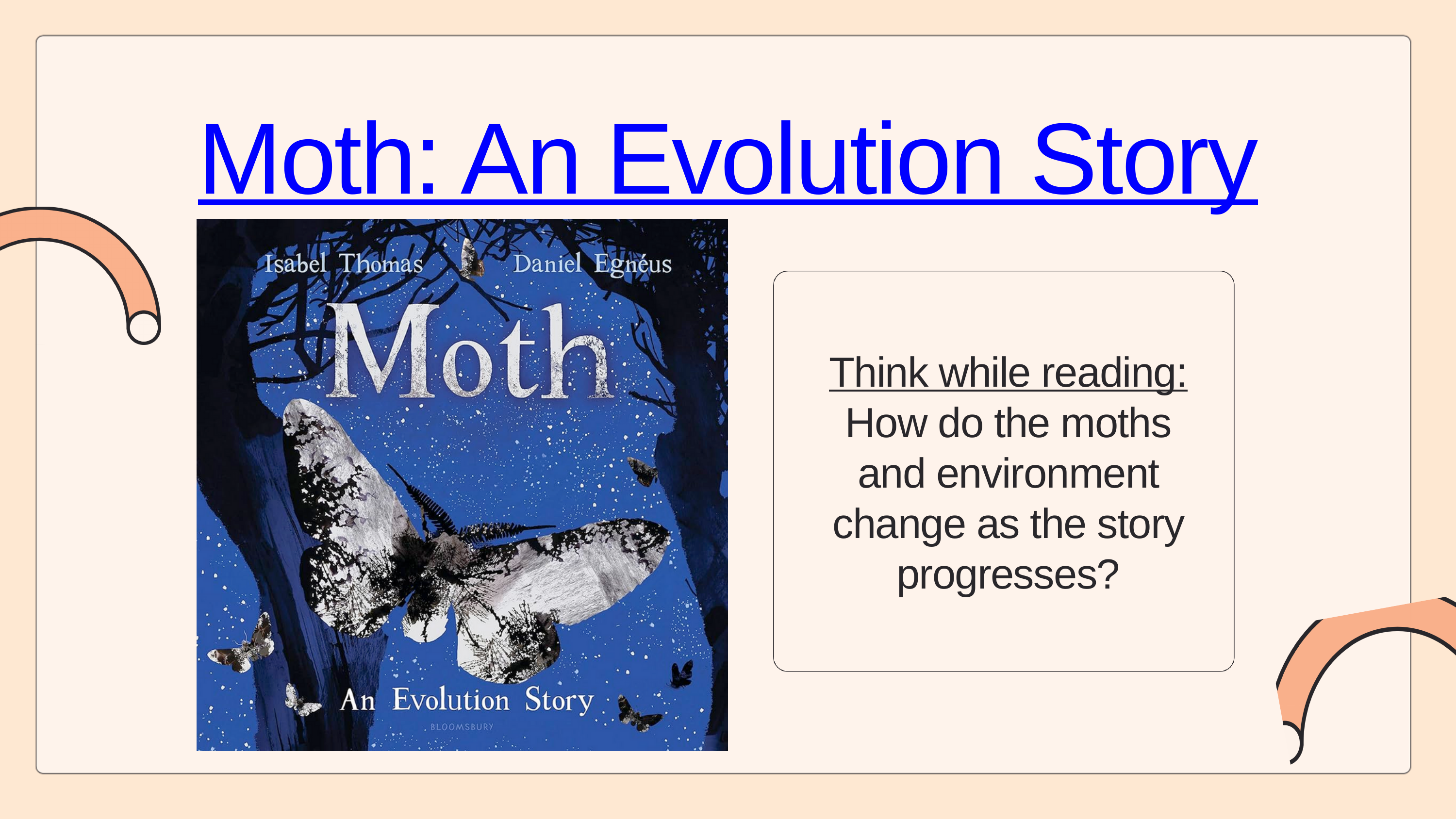

Moth: An Evolution Story

Think while reading:
How do the moths and environment change as the story progresses?